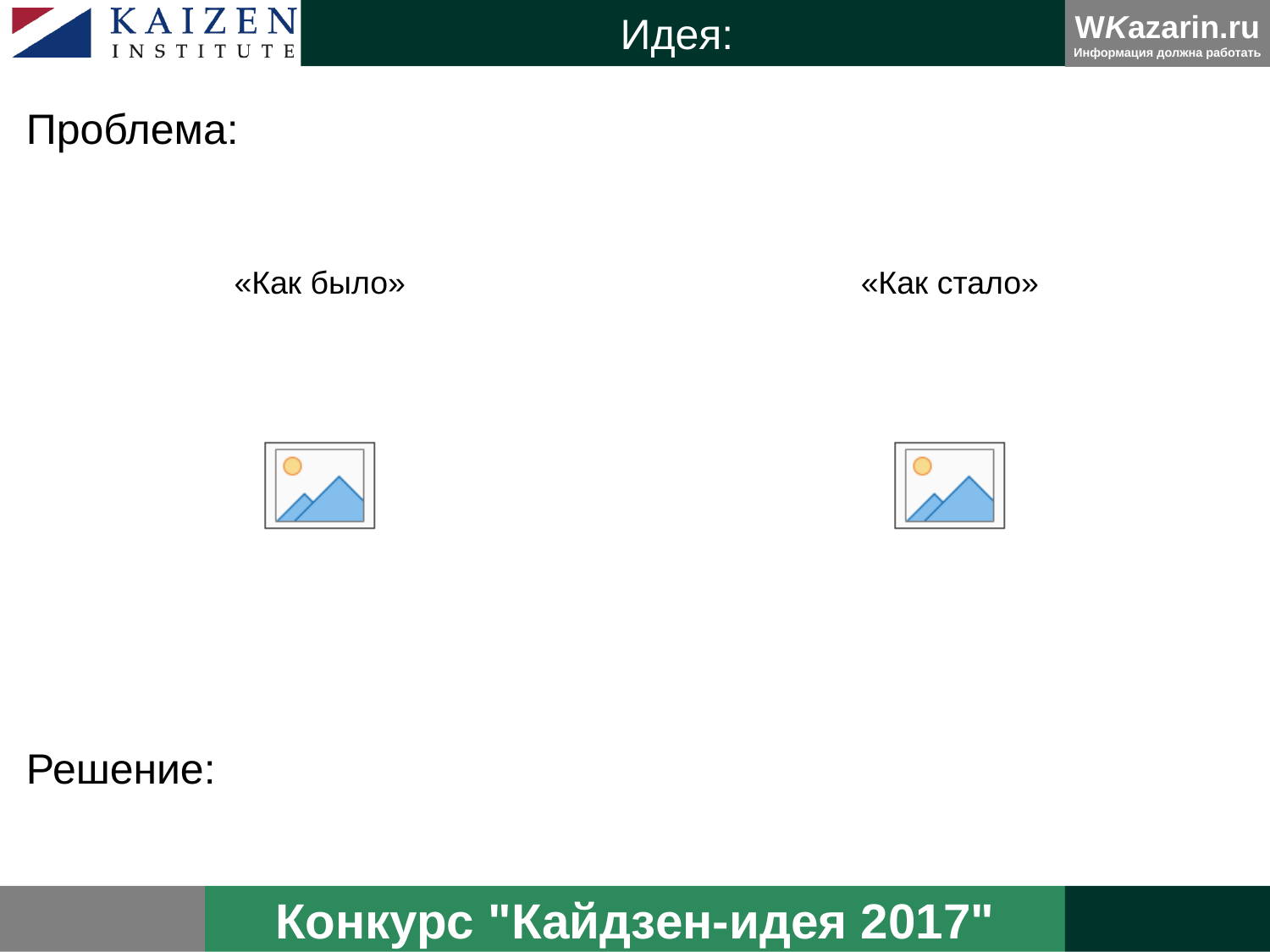

# Идея:
Проблема:

Решение:
Конкурс "Кайдзен-идея 2017"